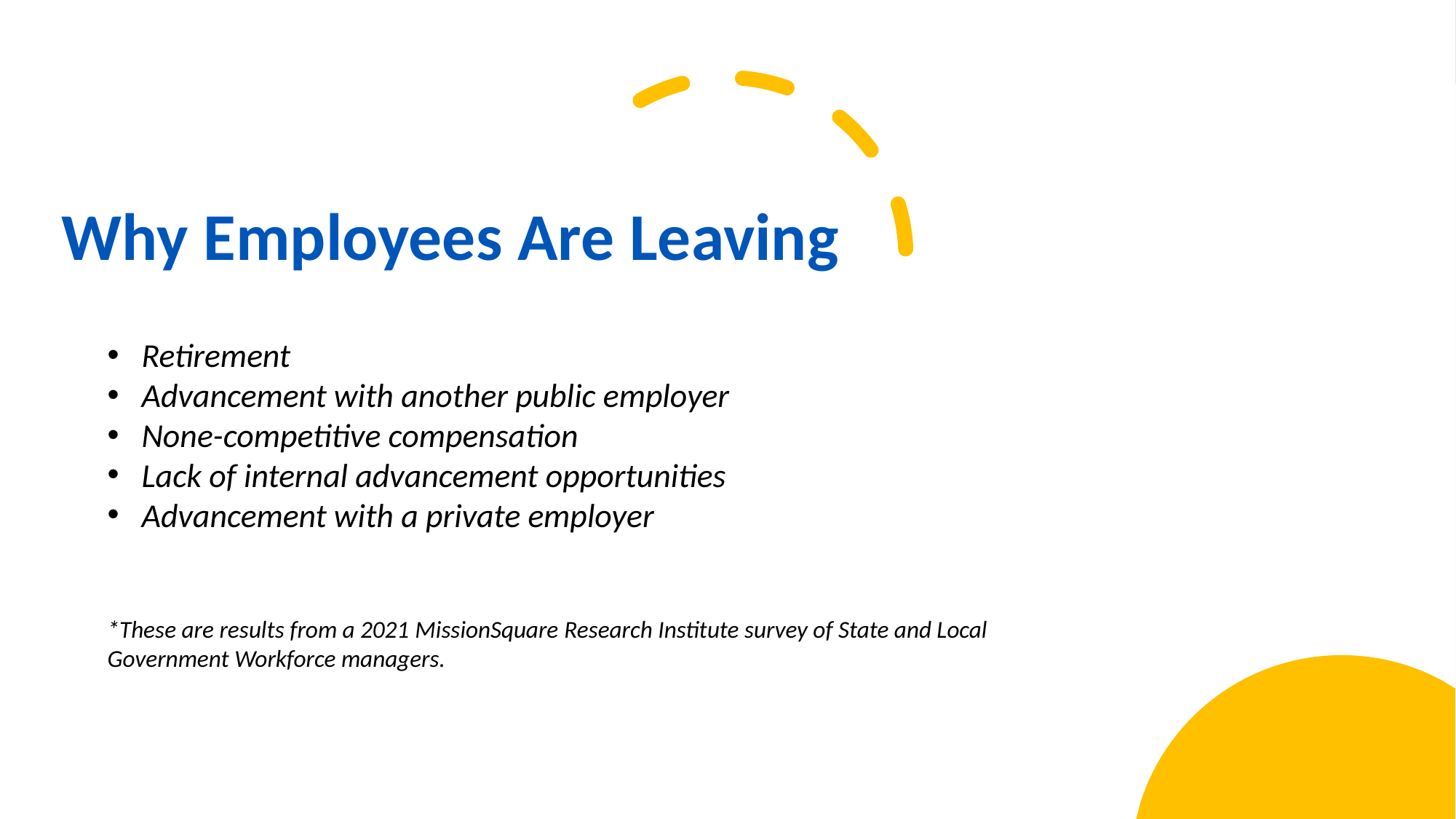

Why Employees Are Leaving

Retirement
Advancement with another public employer
None-competitive compensation
Lack of internal advancement opportunities
Advancement with a private employer

*These are results from a 2021 MissionSquare Research Institute survey of State and Local Government Workforce managers.